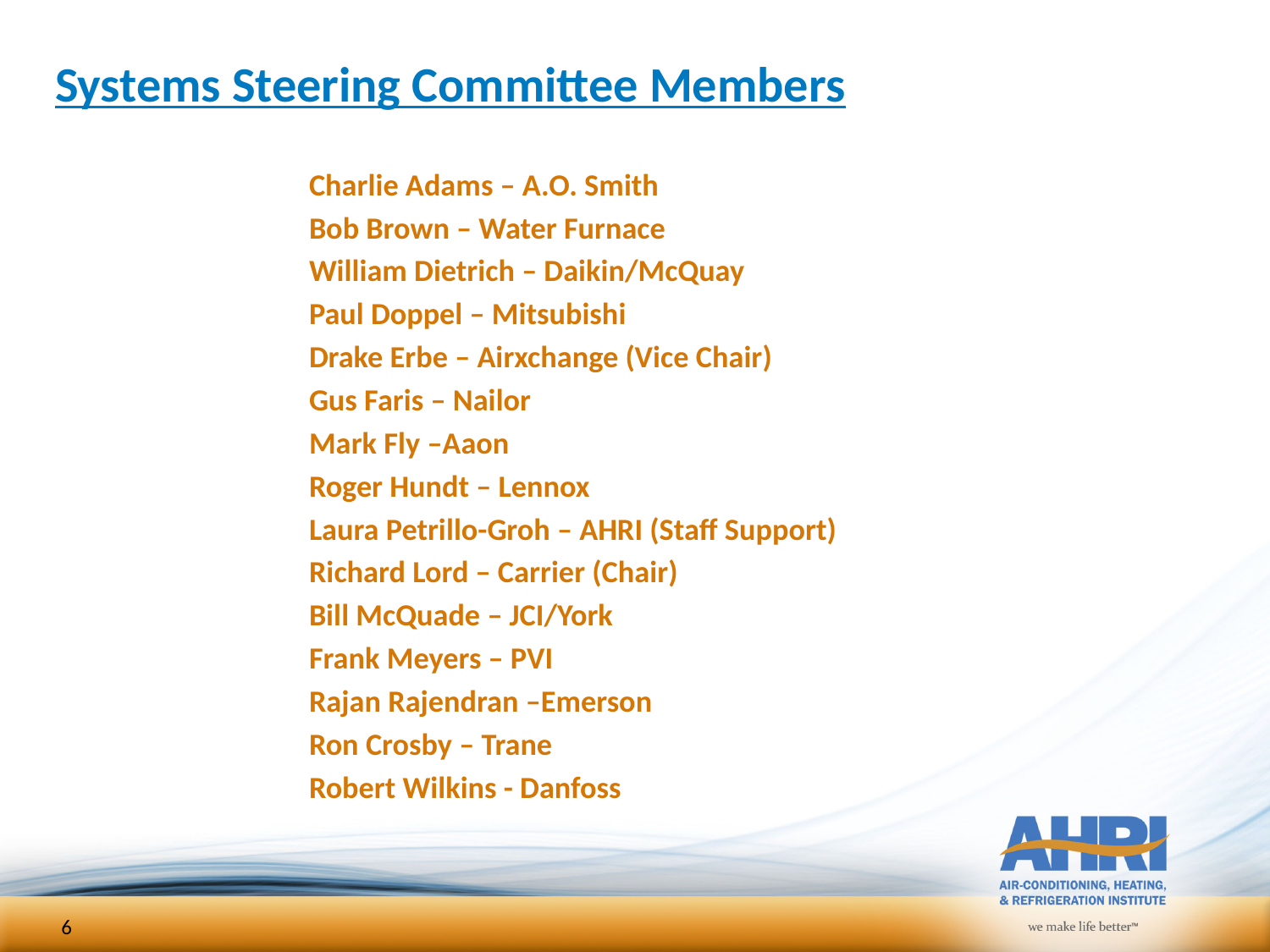

# Systems Steering Committee Members
Charlie Adams – A.O. Smith
Bob Brown – Water Furnace
William Dietrich – Daikin/McQuay
Paul Doppel – Mitsubishi
Drake Erbe – Airxchange (Vice Chair)
Gus Faris – Nailor
Mark Fly –Aaon
Roger Hundt – Lennox
Laura Petrillo-Groh – AHRI (Staff Support)
Richard Lord – Carrier (Chair)
Bill McQuade – JCI/York
Frank Meyers – PVI
Rajan Rajendran –Emerson
Ron Crosby – Trane
Robert Wilkins - Danfoss

6